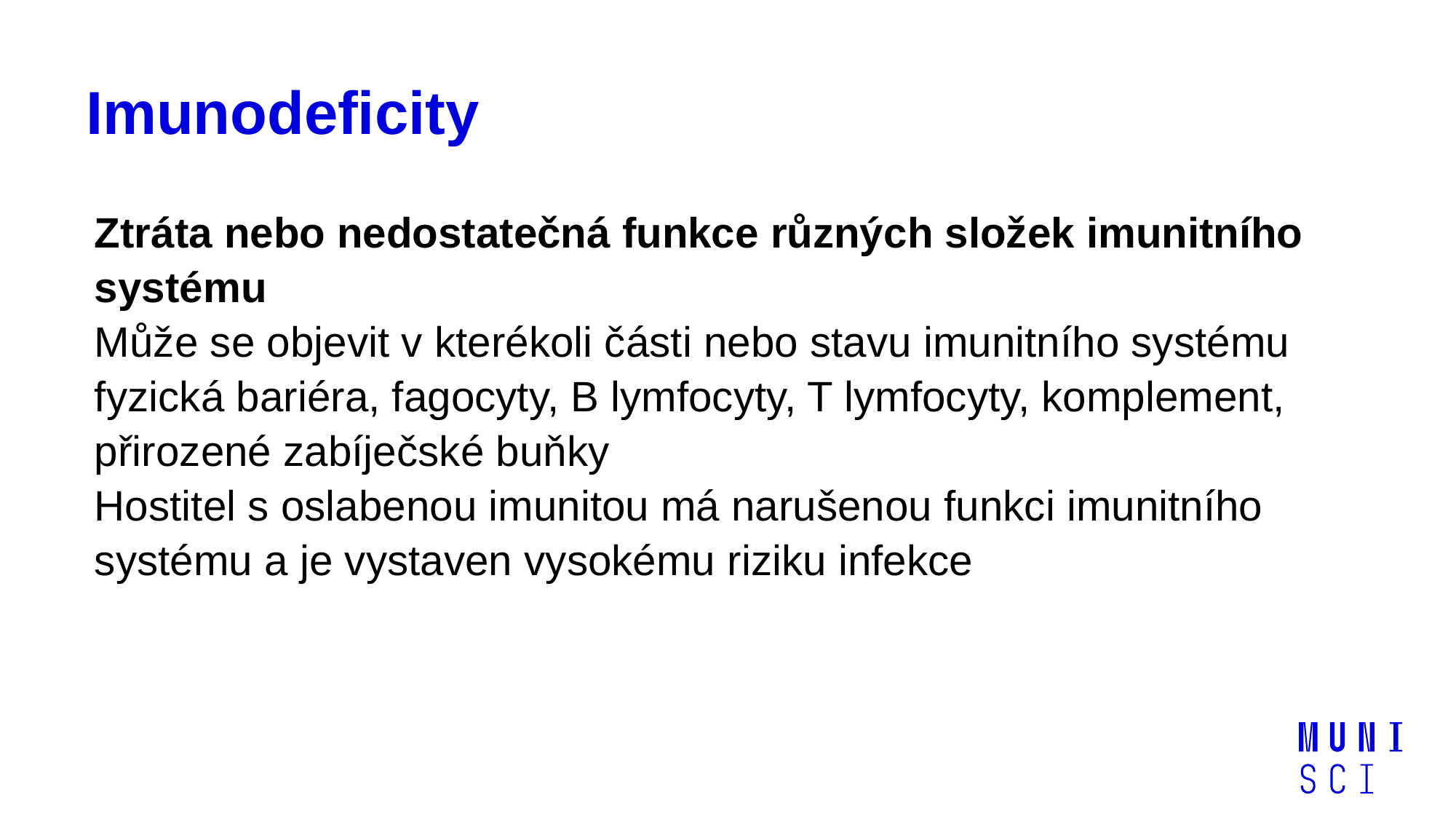

# Imunodeficity
Ztráta nebo nedostatečná funkce různých složek imunitního systému
Může se objevit v kterékoli části nebo stavu imunitního systému
fyzická bariéra, fagocyty, B lymfocyty, T lymfocyty, komplement, přirozené zabíječské buňky
Hostitel s oslabenou imunitou má narušenou funkci imunitního systému a je vystaven vysokému riziku infekce